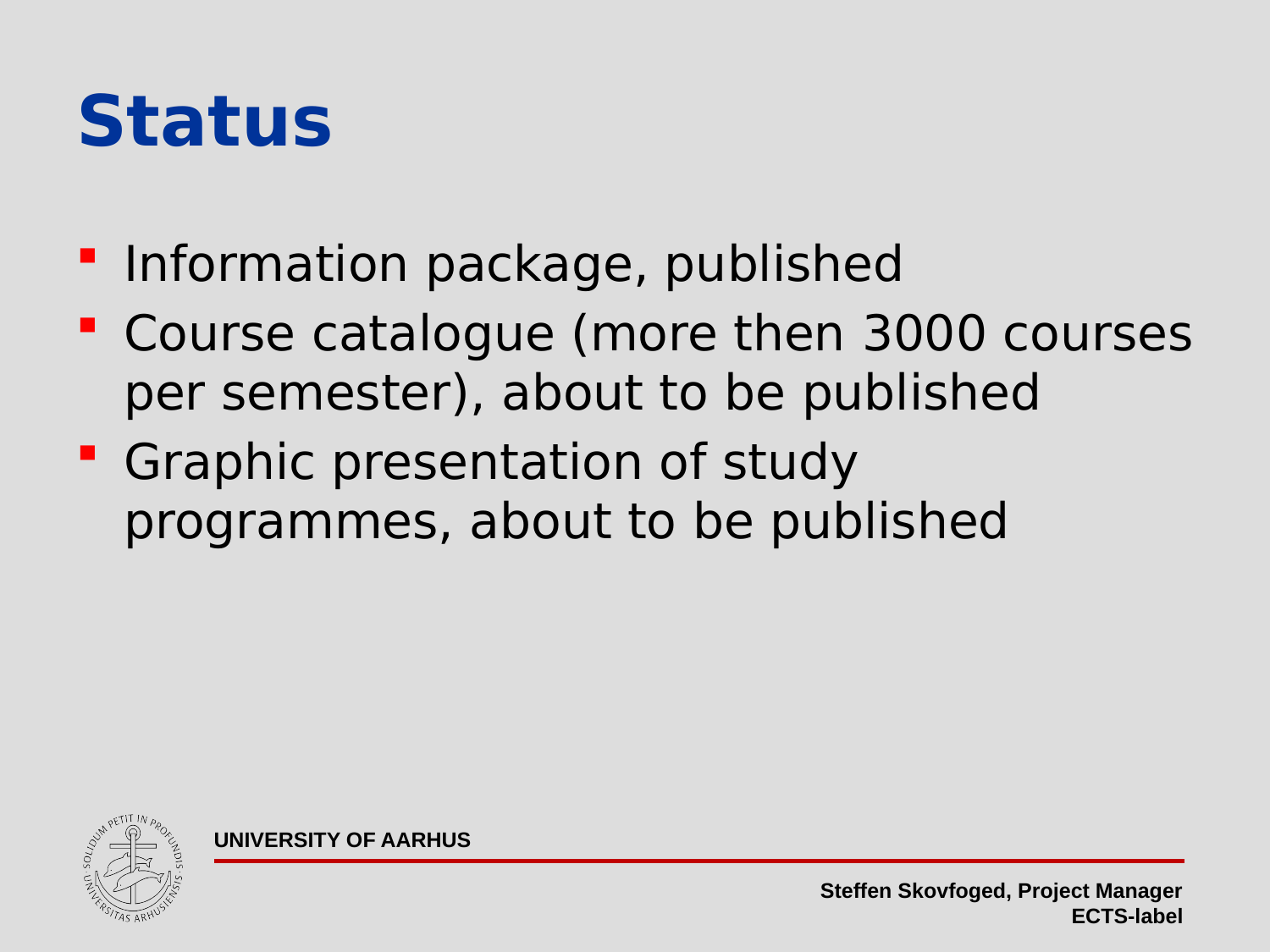

# Status
Information package, published
Course catalogue (more then 3000 courses per semester), about to be published
Graphic presentation of study programmes, about to be published

UNIVERSITY OF AARHUS